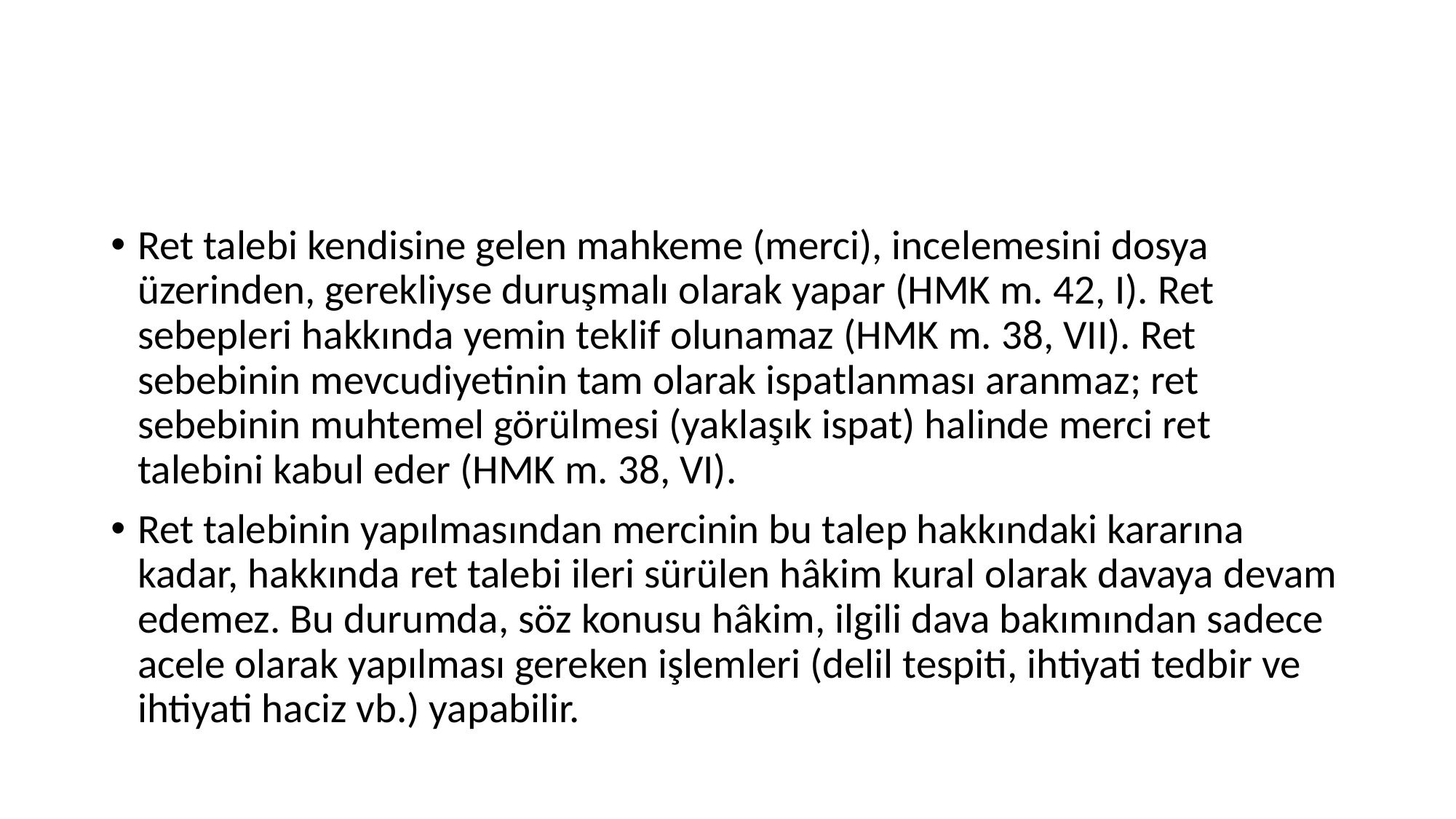

#
Ret talebi kendisine gelen mahkeme (merci), incelemesini dosya üzerinden, gerekliyse duruşmalı olarak yapar (HMK m. 42, I). Ret sebepleri hakkında yemin teklif olunamaz (HMK m. 38, VII). Ret sebebinin mevcudiyetinin tam olarak ispatlanması aranmaz; ret sebebinin muhtemel görülmesi (yaklaşık ispat) halinde merci ret talebini kabul eder (HMK m. 38, VI).
Ret talebinin yapılmasından mercinin bu talep hakkındaki kararına kadar, hakkında ret talebi ileri sürülen hâkim kural olarak davaya devam edemez. Bu durumda, söz konusu hâkim, ilgili dava bakımından sadece acele olarak yapılması gereken işlemleri (delil tespiti, ihtiyati tedbir ve ihtiyati haciz vb.) yapabilir.